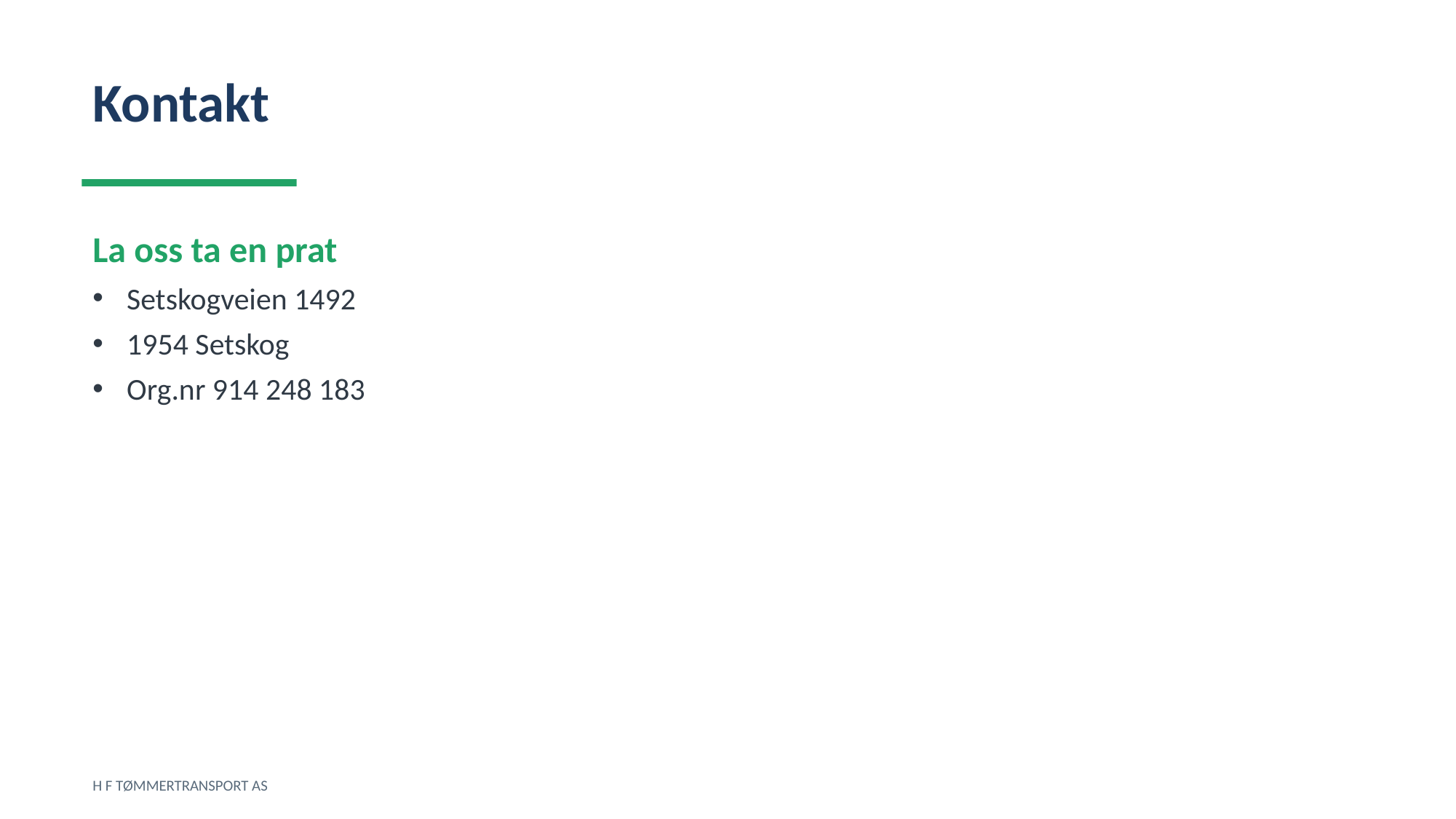

Kontakt

La oss ta en prat
Setskogveien 1492
1954 Setskog
Org.nr 914 248 183
H F TØMMERTRANSPORT AS